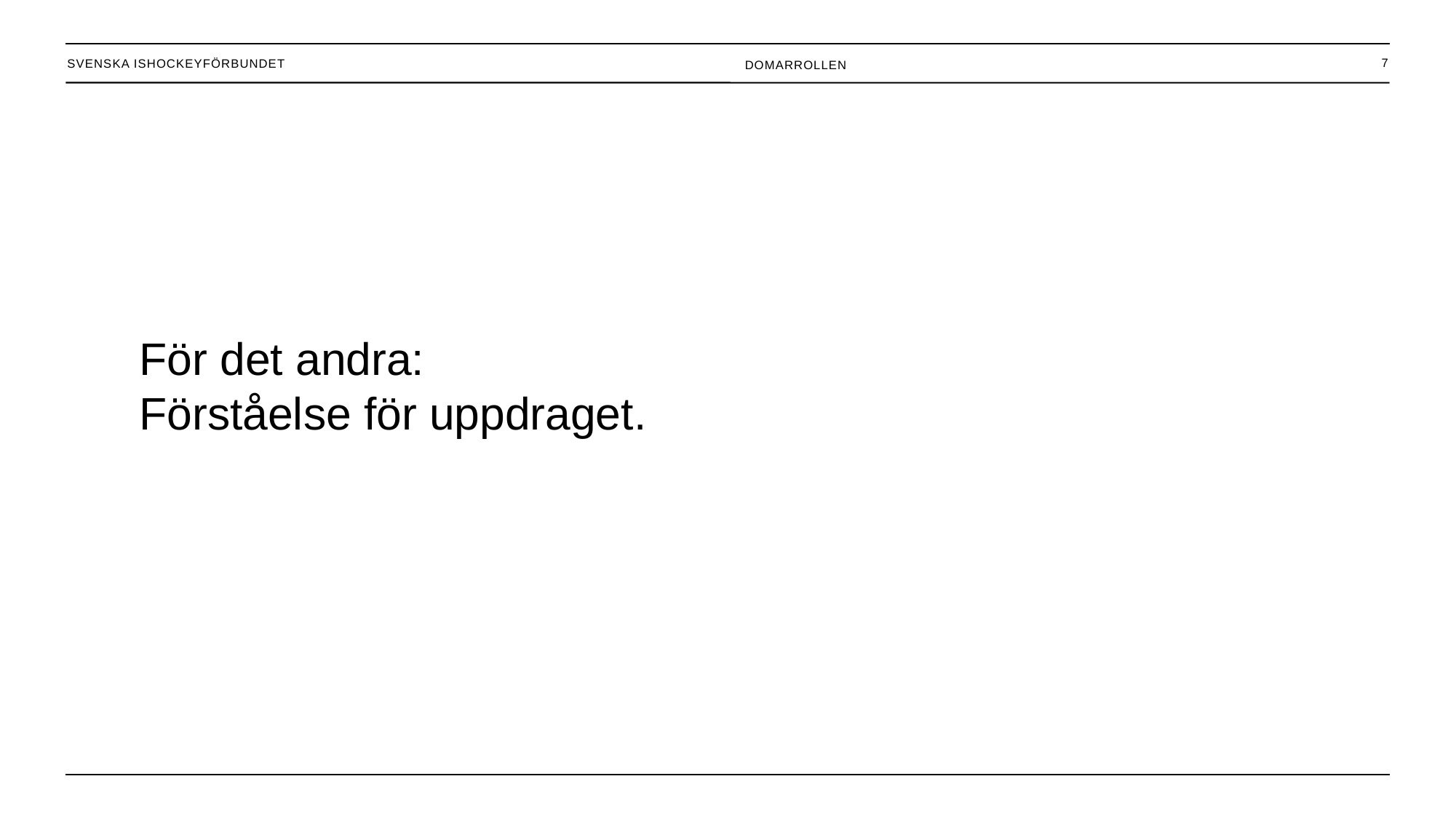

7
Domarrollen
För det andra:
Förståelse för uppdraget.